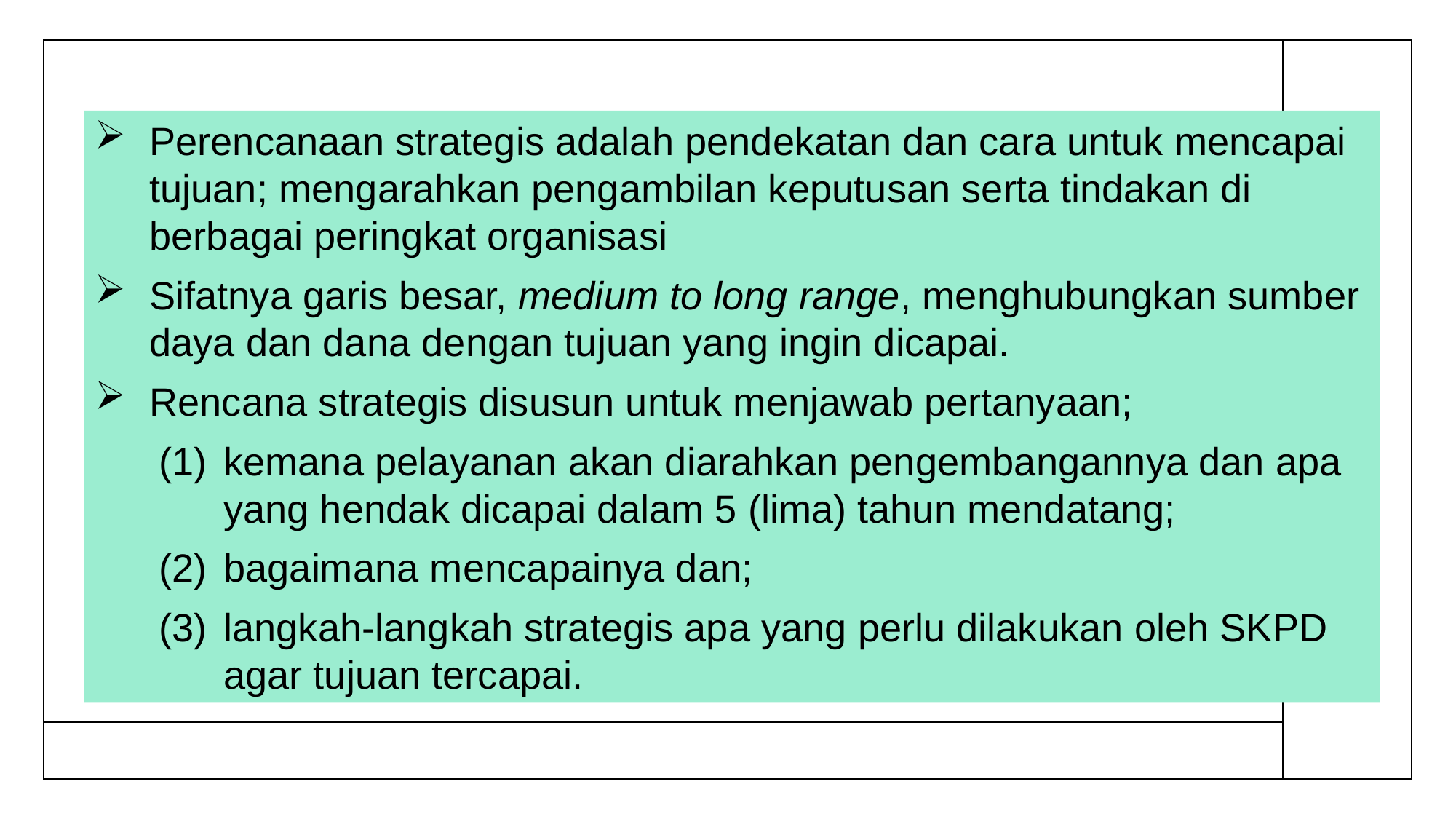

Perencanaan strategis adalah pendekatan dan cara untuk mencapai tujuan; mengarahkan pengambilan keputusan serta tindakan di berbagai peringkat organisasi
Sifatnya garis besar, medium to long range, menghubungkan sumber daya dan dana dengan tujuan yang ingin dicapai.
Rencana strategis disusun untuk menjawab pertanyaan;
kemana pelayanan akan diarahkan pengembangannya dan apa yang hendak dicapai dalam 5 (lima) tahun mendatang;
bagaimana mencapainya dan;
langkah-langkah strategis apa yang perlu dilakukan oleh SKPD agar tujuan tercapai.